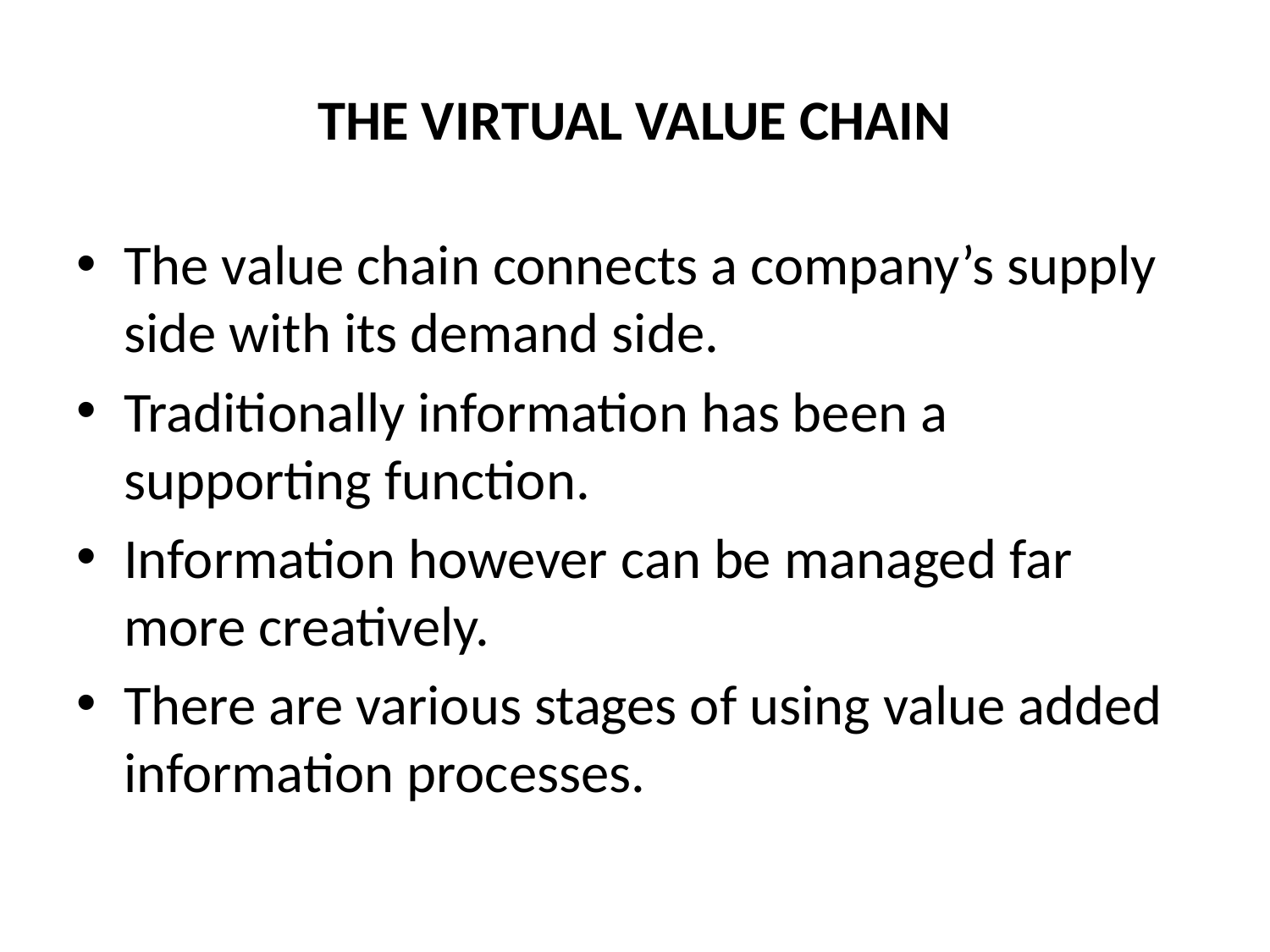

# THE VIRTUAL VALUE CHAIN
The value chain connects a company’s supply side with its demand side.
Traditionally information has been a supporting function.
Information however can be managed far more creatively.
There are various stages of using value added information processes.